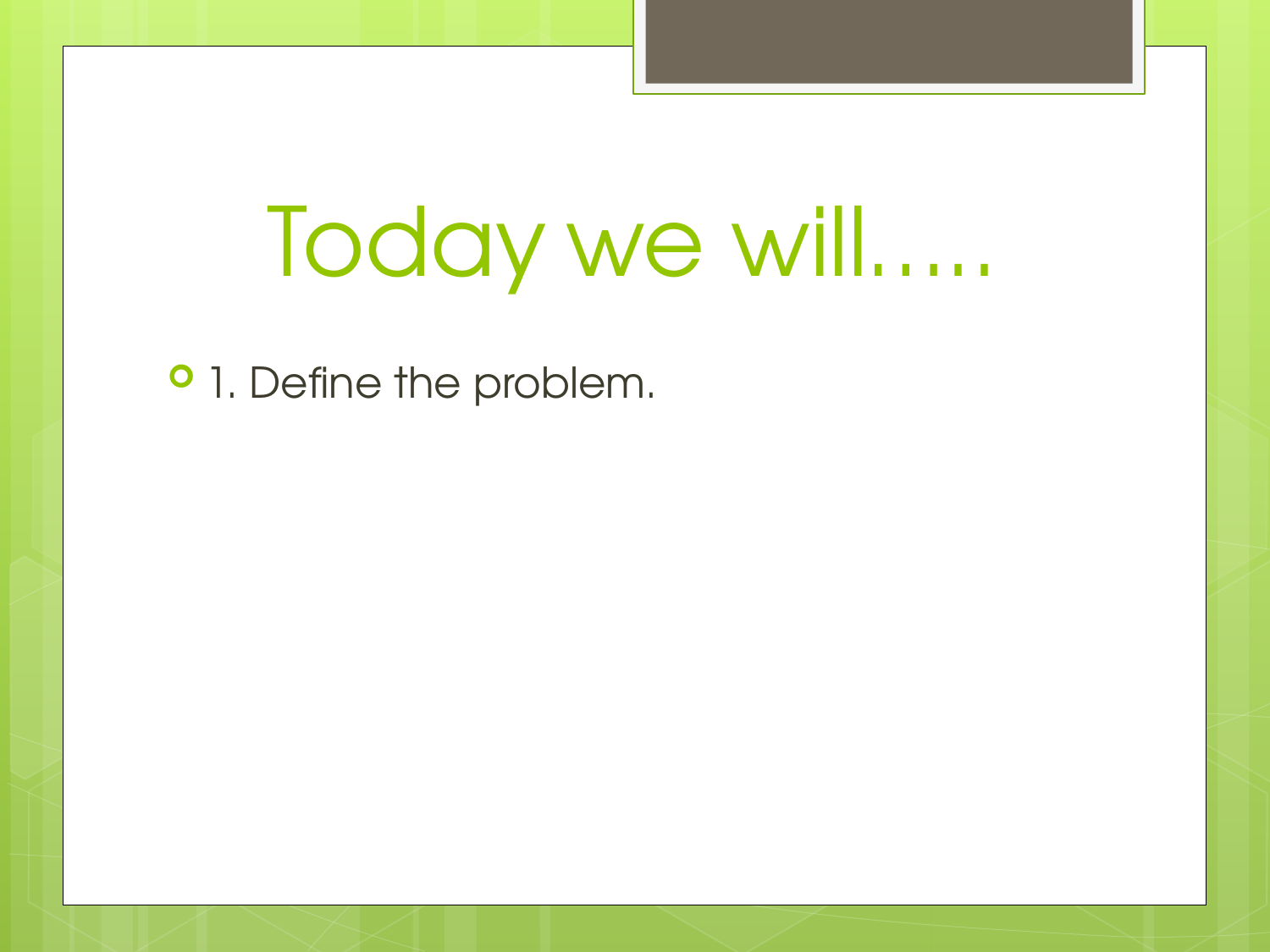

# Today we will…..
1. Define the problem.